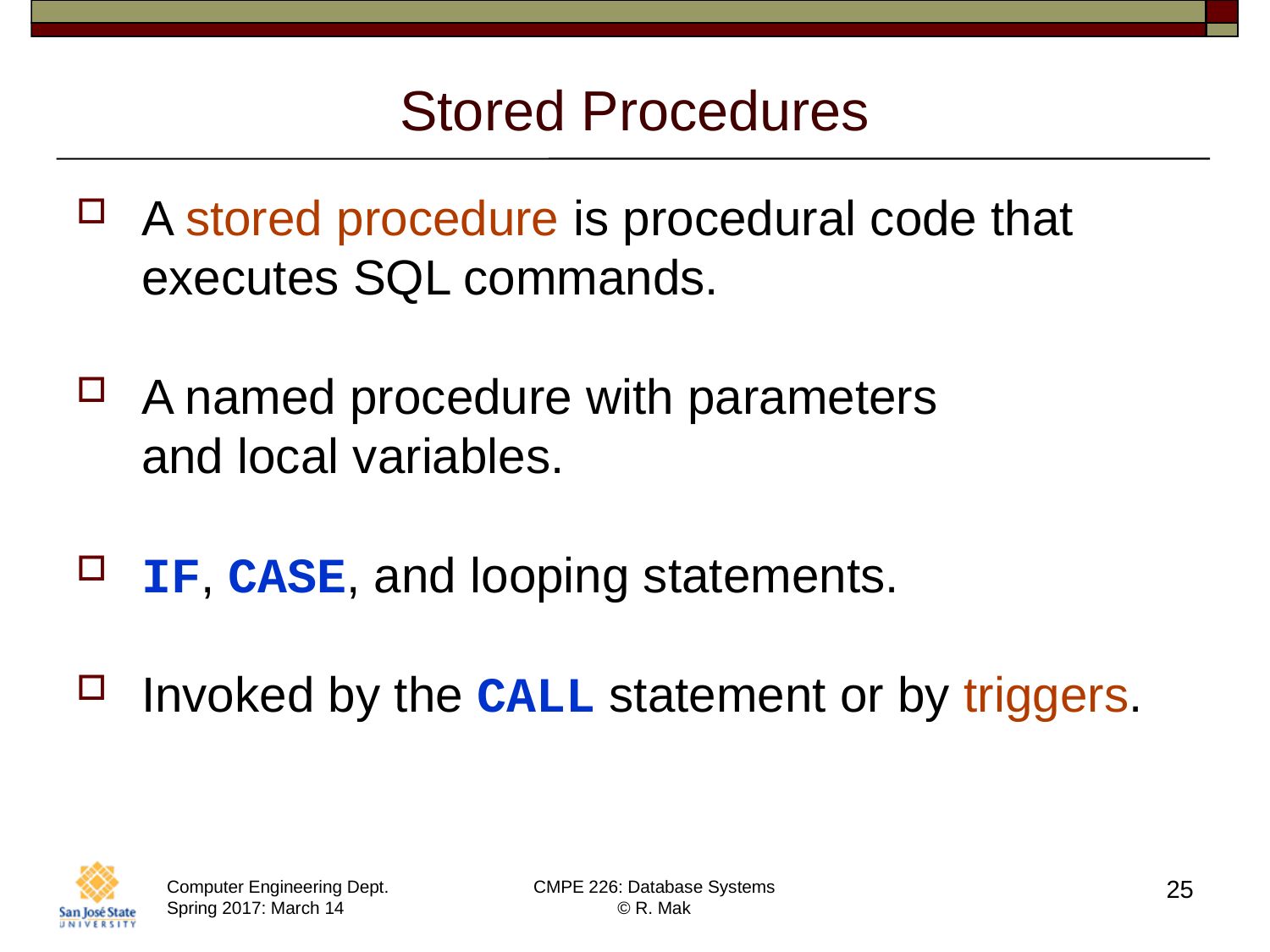

# Stored Procedures
A stored procedure is procedural code that executes SQL commands.

A named procedure with parameters
and local variables.

IF, CASE, and looping statements.

Invoked by the CALL statement or by triggers.
25